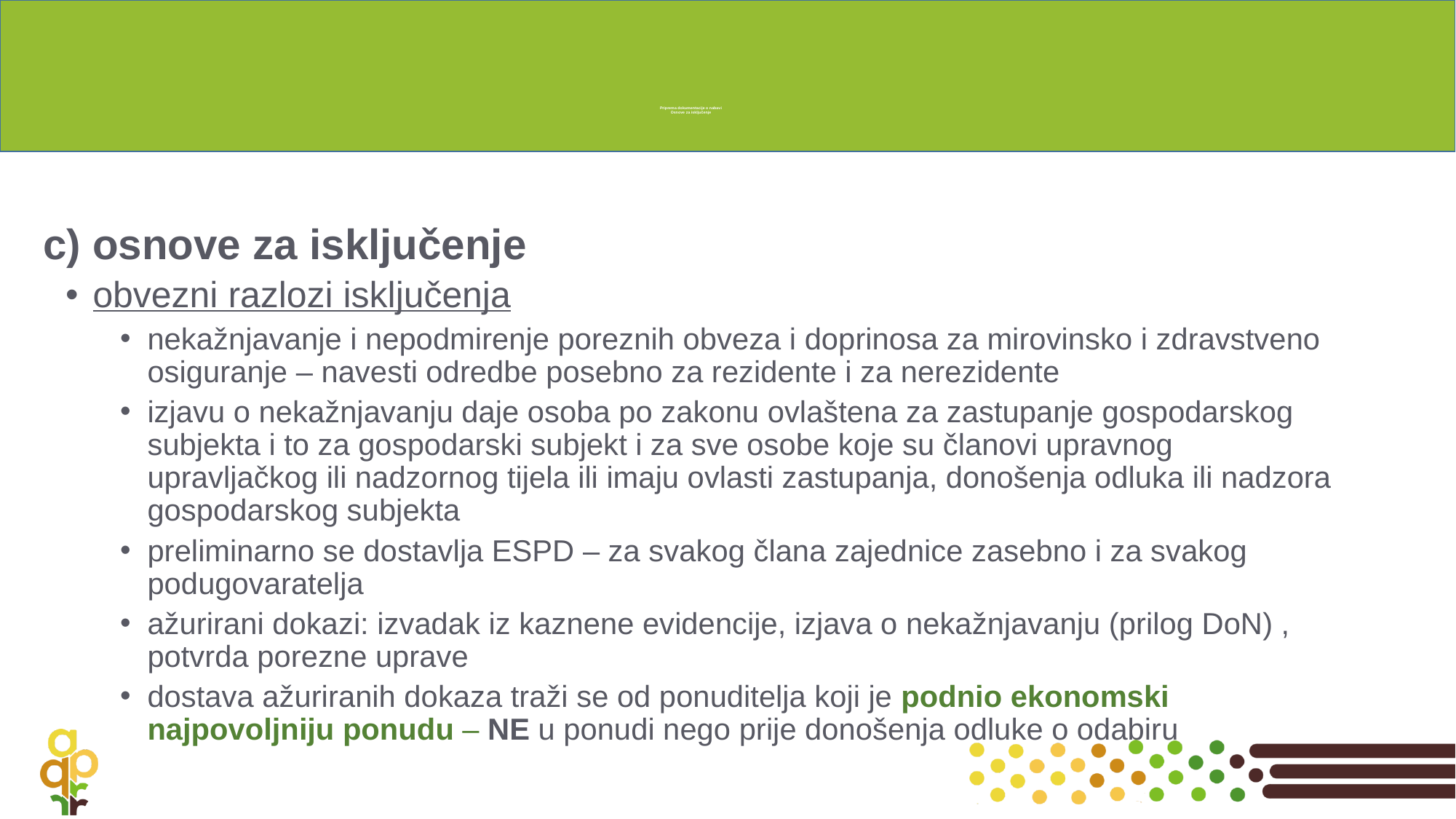

# Priprema dokumentacije o nabavi Osnove za isključenje

c) osnove za isključenje
obvezni razlozi isključenja
nekažnjavanje i nepodmirenje poreznih obveza i doprinosa za mirovinsko i zdravstveno osiguranje – navesti odredbe posebno za rezidente i za nerezidente
izjavu o nekažnjavanju daje osoba po zakonu ovlaštena za zastupanje gospodarskog subjekta i to za gospodarski subjekt i za sve osobe koje su članovi upravnog upravljačkog ili nadzornog tijela ili imaju ovlasti zastupanja, donošenja odluka ili nadzora gospodarskog subjekta
preliminarno se dostavlja ESPD – za svakog člana zajednice zasebno i za svakog podugovaratelja
ažurirani dokazi: izvadak iz kaznene evidencije, izjava o nekažnjavanju (prilog DoN) , potvrda porezne uprave
dostava ažuriranih dokaza traži se od ponuditelja koji je podnio ekonomski najpovoljniju ponudu – NE u ponudi nego prije donošenja odluke o odabiru